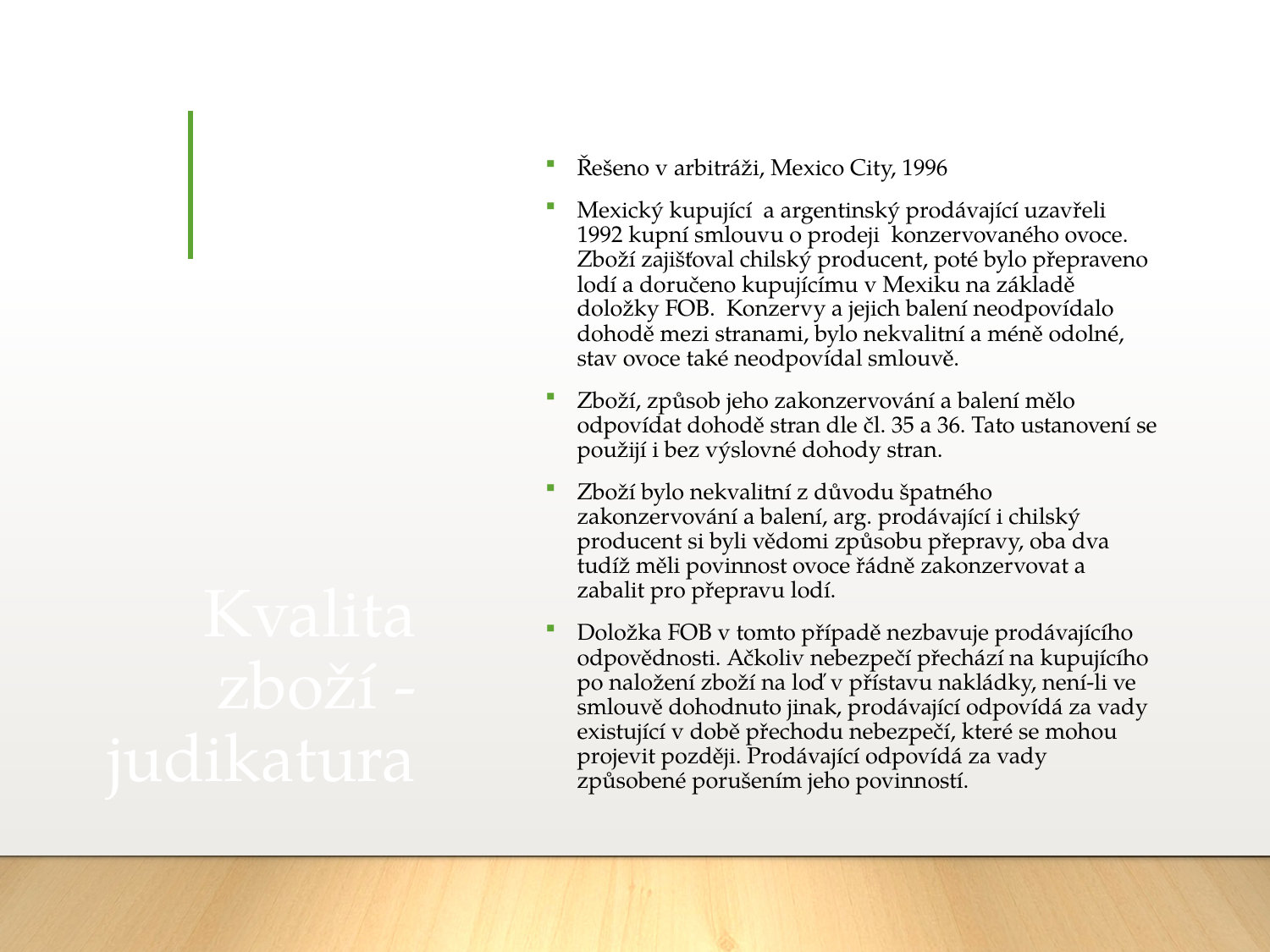

Řešeno v arbitráži, Mexico City, 1996
Mexický kupující  a argentinský prodávající uzavřeli 1992 kupní smlouvu o prodeji  konzervovaného ovoce. Zboží zajišťoval chilský producent, poté bylo přepraveno lodí a doručeno kupujícímu v Mexiku na základě doložky FOB.  Konzervy a jejich balení neodpovídalo dohodě mezi stranami, bylo nekvalitní a méně odolné, stav ovoce také neodpovídal smlouvě.
Zboží, způsob jeho zakonzervování a balení mělo odpovídat dohodě stran dle čl. 35 a 36. Tato ustanovení se použijí i bez výslovné dohody stran.
Zboží bylo nekvalitní z důvodu špatného zakonzervování a balení, arg. prodávající i chilský producent si byli vědomi způsobu přepravy, oba dva tudíž měli povinnost ovoce řádně zakonzervovat a zabalit pro přepravu lodí.
Doložka FOB v tomto případě nezbavuje prodávajícího odpovědnosti. Ačkoliv nebezpečí přechází na kupujícího po naložení zboží na loď v přístavu nakládky, není-li ve smlouvě dohodnuto jinak, prodávající odpovídá za vady existující v době přechodu nebezpečí, které se mohou projevit později. Prodávající odpovídá za vady způsobené porušením jeho povinností.

# Kvalita zboží - judikatura